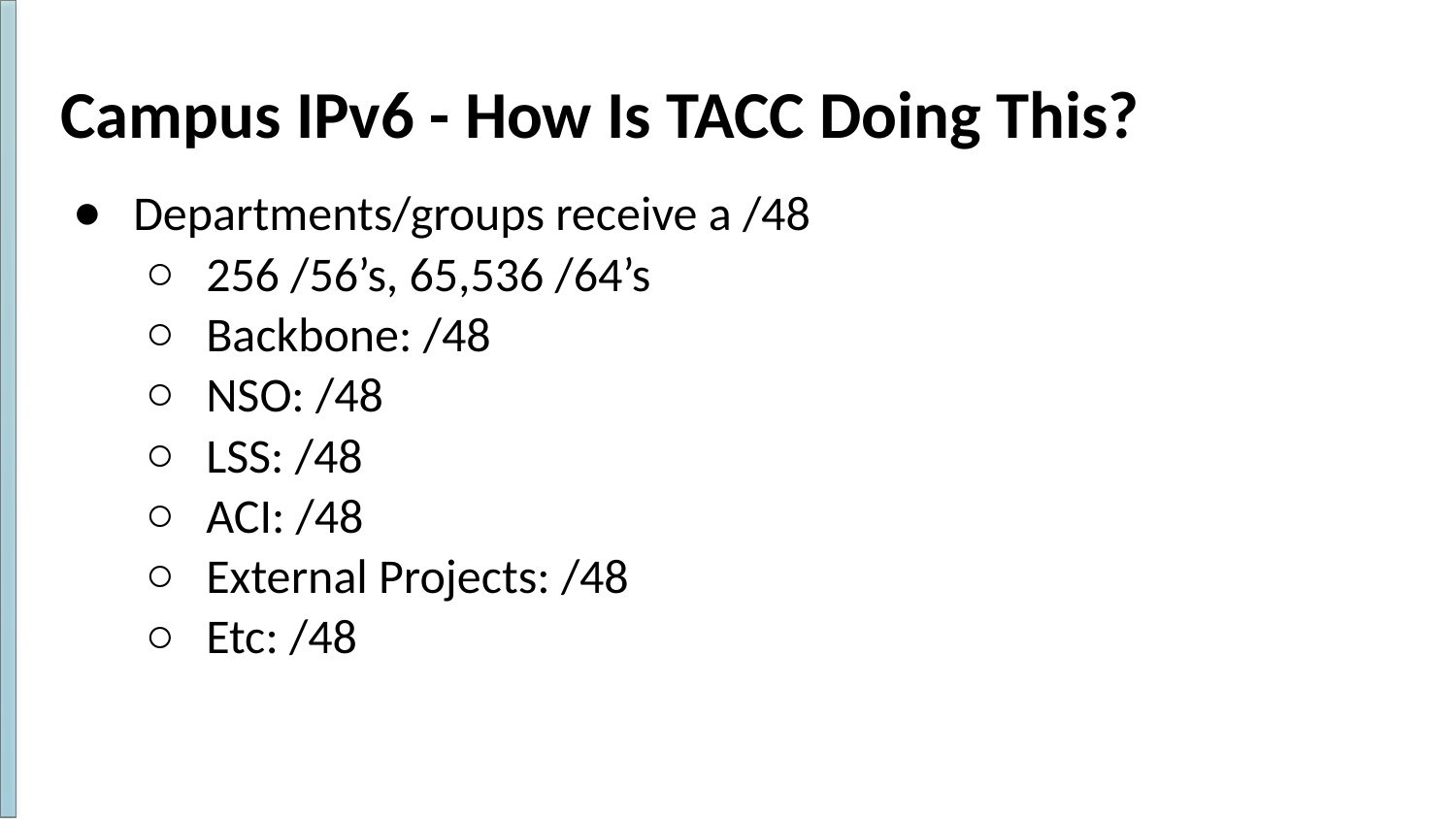

# Campus IPv6 - How Is TACC Doing This?
Departments/groups receive a /48
256 /56’s, 65,536 /64’s
Backbone: /48
NSO: /48
LSS: /48
ACI: /48
External Projects: /48
Etc: /48